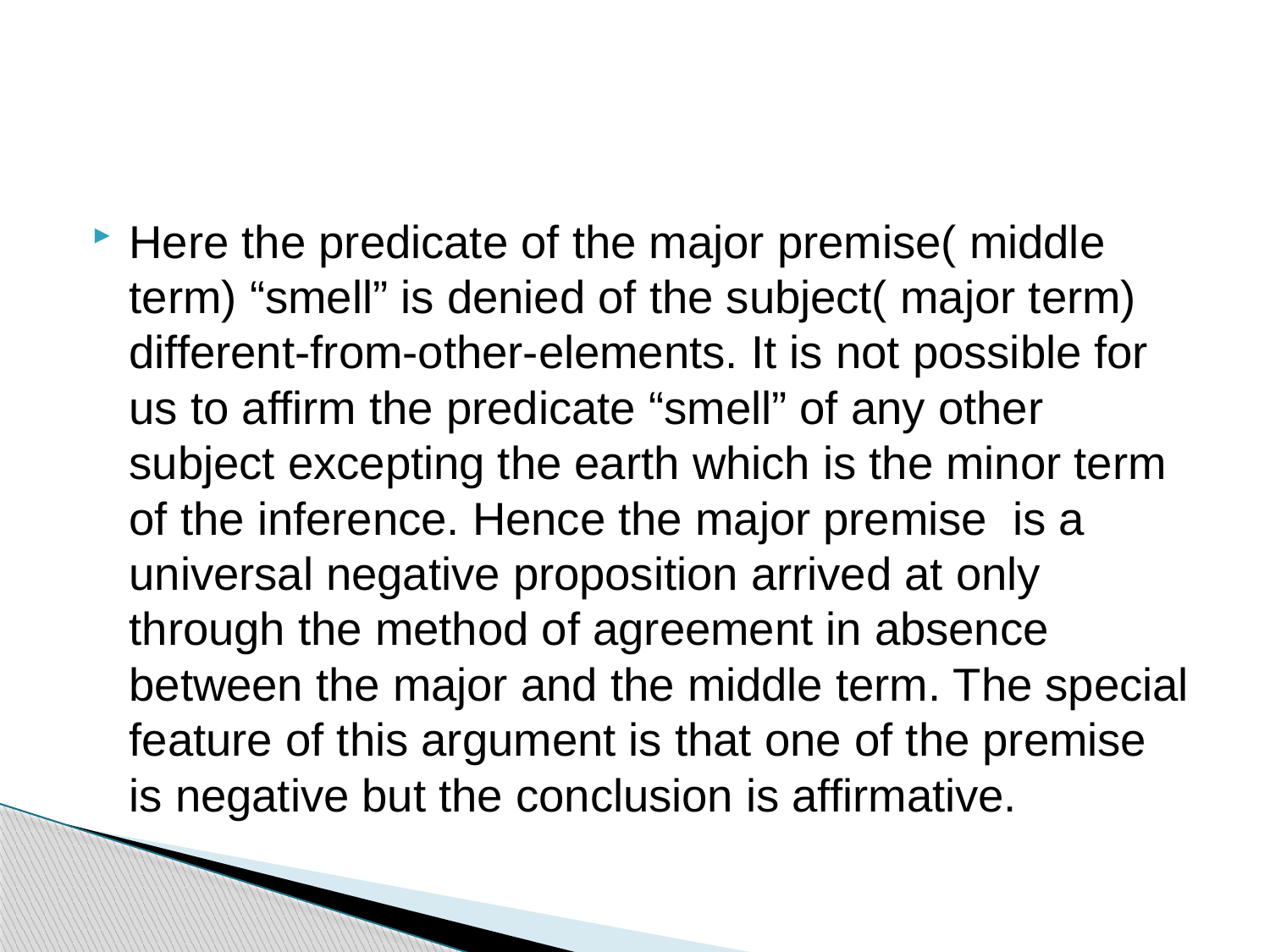

#
Here the predicate of the major premise( middle term) “smell” is denied of the subject( major term) different-from-other-elements. It is not possible for us to affirm the predicate “smell” of any other subject excepting the earth which is the minor term of the inference. Hence the major premise  is a universal negative proposition arrived at only through the method of agreement in absence between the major and the middle term. The special feature of this argument is that one of the premise is negative but the conclusion is affirmative.